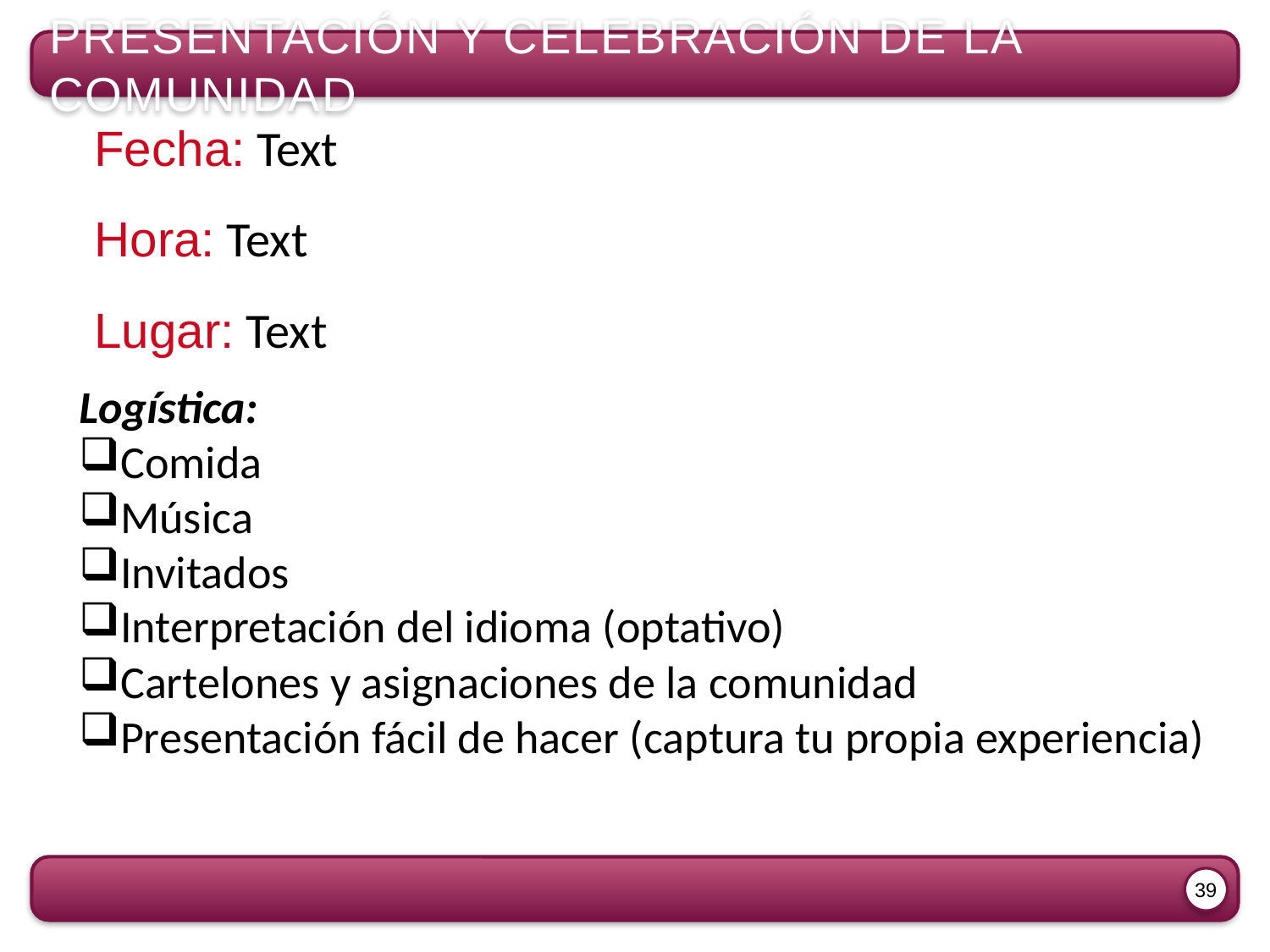

Presentación y celebración de la comunidad
Fecha: Text
Hora: Text
Lugar: Text
Logística:
Comida
Música
Invitados
Interpretación del idioma (optativo)
Cartelones y asignaciones de la comunidad
Presentación fácil de hacer (captura tu propia experiencia)

39